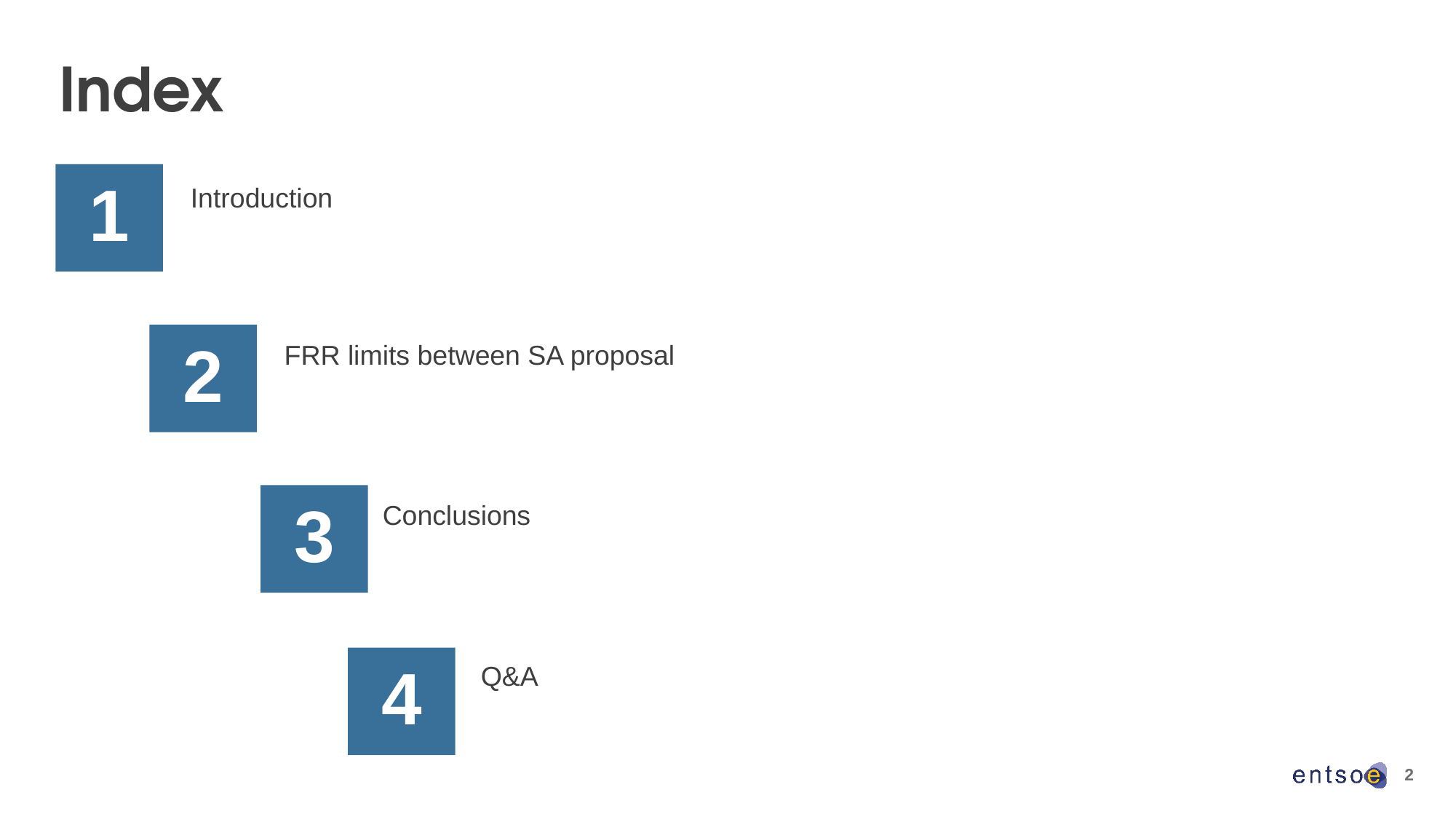

# Index
1
Introduction
2
FRR limits between SA proposal
3
Conclusions
4
Q&A
2